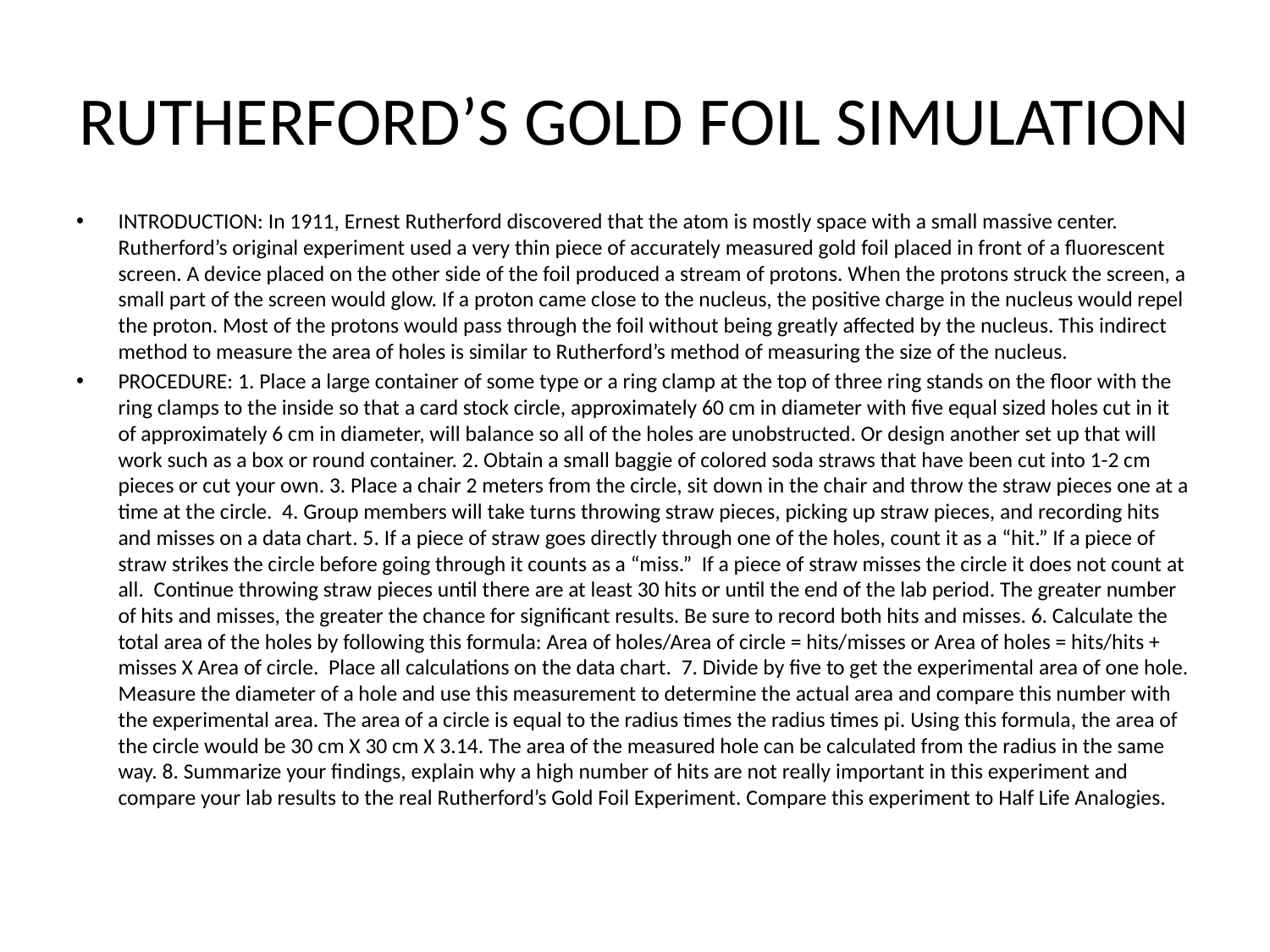

# RUTHERFORD’S GOLD FOIL SIMULATION
INTRODUCTION: In 1911, Ernest Rutherford discovered that the atom is mostly space with a small massive center. Rutherford’s original experiment used a very thin piece of accurately measured gold foil placed in front of a fluorescent screen. A device placed on the other side of the foil produced a stream of protons. When the protons struck the screen, a small part of the screen would glow. If a proton came close to the nucleus, the positive charge in the nucleus would repel the proton. Most of the protons would pass through the foil without being greatly affected by the nucleus. This indirect method to measure the area of holes is similar to Rutherford’s method of measuring the size of the nucleus.
PROCEDURE: 1. Place a large container of some type or a ring clamp at the top of three ring stands on the floor with the ring clamps to the inside so that a card stock circle, approximately 60 cm in diameter with five equal sized holes cut in it of approximately 6 cm in diameter, will balance so all of the holes are unobstructed. Or design another set up that will work such as a box or round container. 2. Obtain a small baggie of colored soda straws that have been cut into 1-2 cm pieces or cut your own. 3. Place a chair 2 meters from the circle, sit down in the chair and throw the straw pieces one at a time at the circle.  4. Group members will take turns throwing straw pieces, picking up straw pieces, and recording hits and misses on a data chart. 5. If a piece of straw goes directly through one of the holes, count it as a “hit.” If a piece of straw strikes the circle before going through it counts as a “miss.”  If a piece of straw misses the circle it does not count at all.  Continue throwing straw pieces until there are at least 30 hits or until the end of the lab period. The greater number of hits and misses, the greater the chance for significant results. Be sure to record both hits and misses. 6. Calculate the total area of the holes by following this formula: Area of holes/Area of circle = hits/misses or Area of holes = hits/hits + misses X Area of circle.  Place all calculations on the data chart.  7. Divide by five to get the experimental area of one hole. Measure the diameter of a hole and use this measurement to determine the actual area and compare this number with the experimental area. The area of a circle is equal to the radius times the radius times pi. Using this formula, the area of the circle would be 30 cm X 30 cm X 3.14. The area of the measured hole can be calculated from the radius in the same way. 8. Summarize your findings, explain why a high number of hits are not really important in this experiment and compare your lab results to the real Rutherford’s Gold Foil Experiment. Compare this experiment to Half Life Analogies.